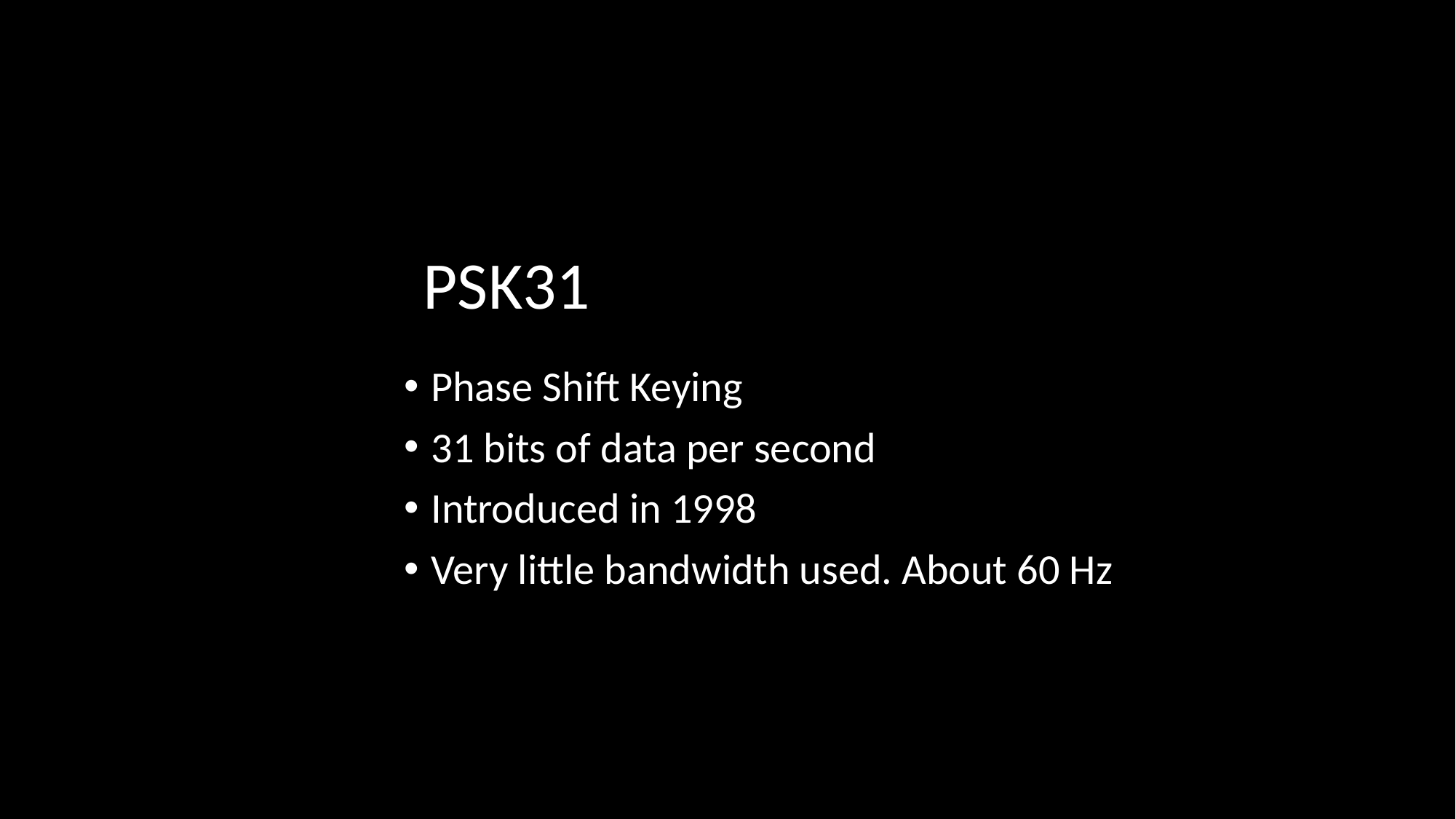

# PSK31
Phase Shift Keying
31 bits of data per second
Introduced in 1998
Very little bandwidth used. About 60 Hz